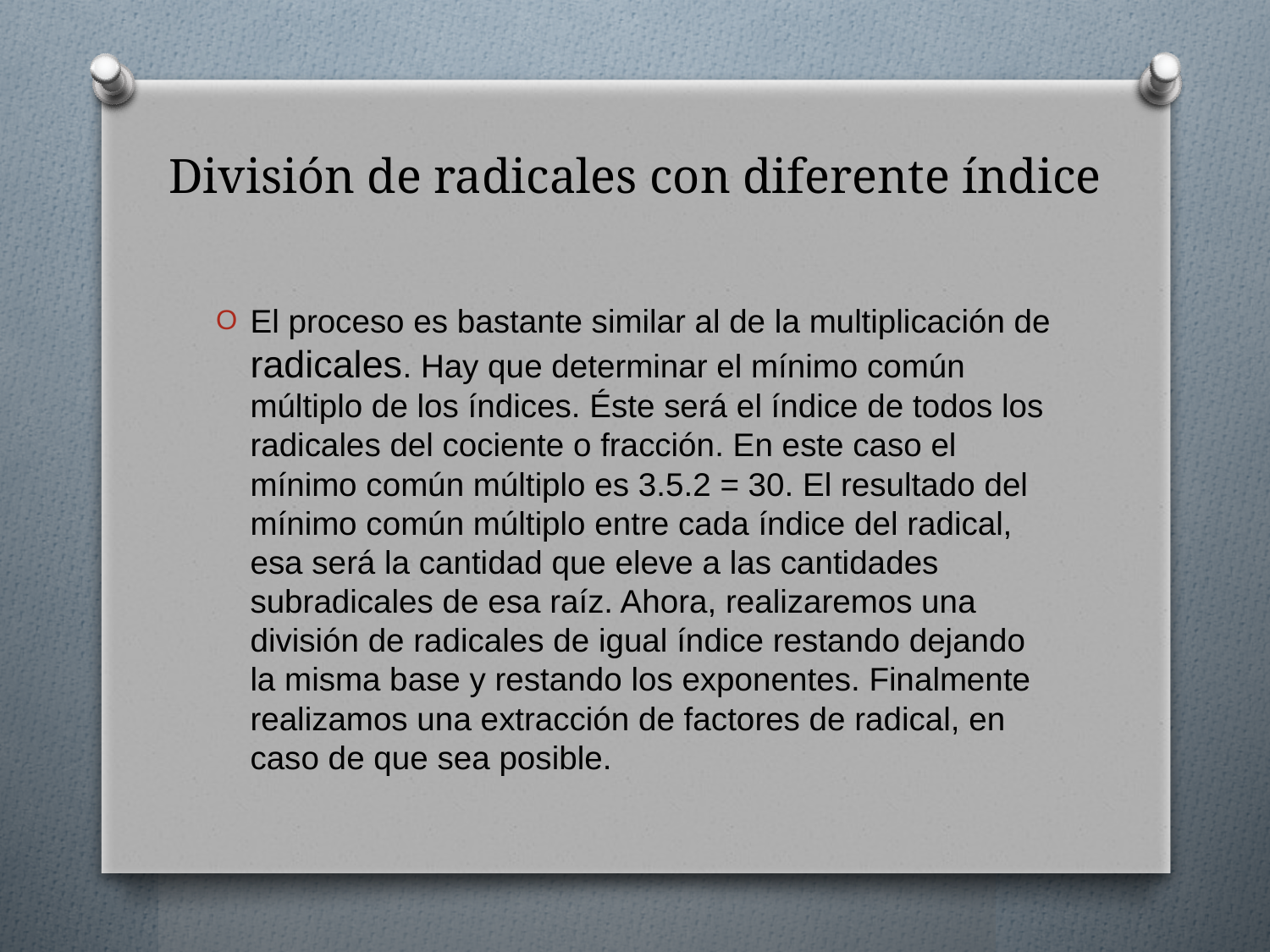

# División de radicales con diferente índice
El proceso es bastante similar al de la multiplicación de radicales. Hay que determinar el mínimo común múltiplo de los índices. Éste será el índice de todos los radicales del cociente o fracción. En este caso el mínimo común múltiplo es 3.5.2 = 30. El resultado del mínimo común múltiplo entre cada índice del radical, esa será la cantidad que eleve a las cantidades subradicales de esa raíz. Ahora, realizaremos una división de radicales de igual índice restando dejando la misma base y restando los exponentes. Finalmente realizamos una extracción de factores de radical, en caso de que sea posible.